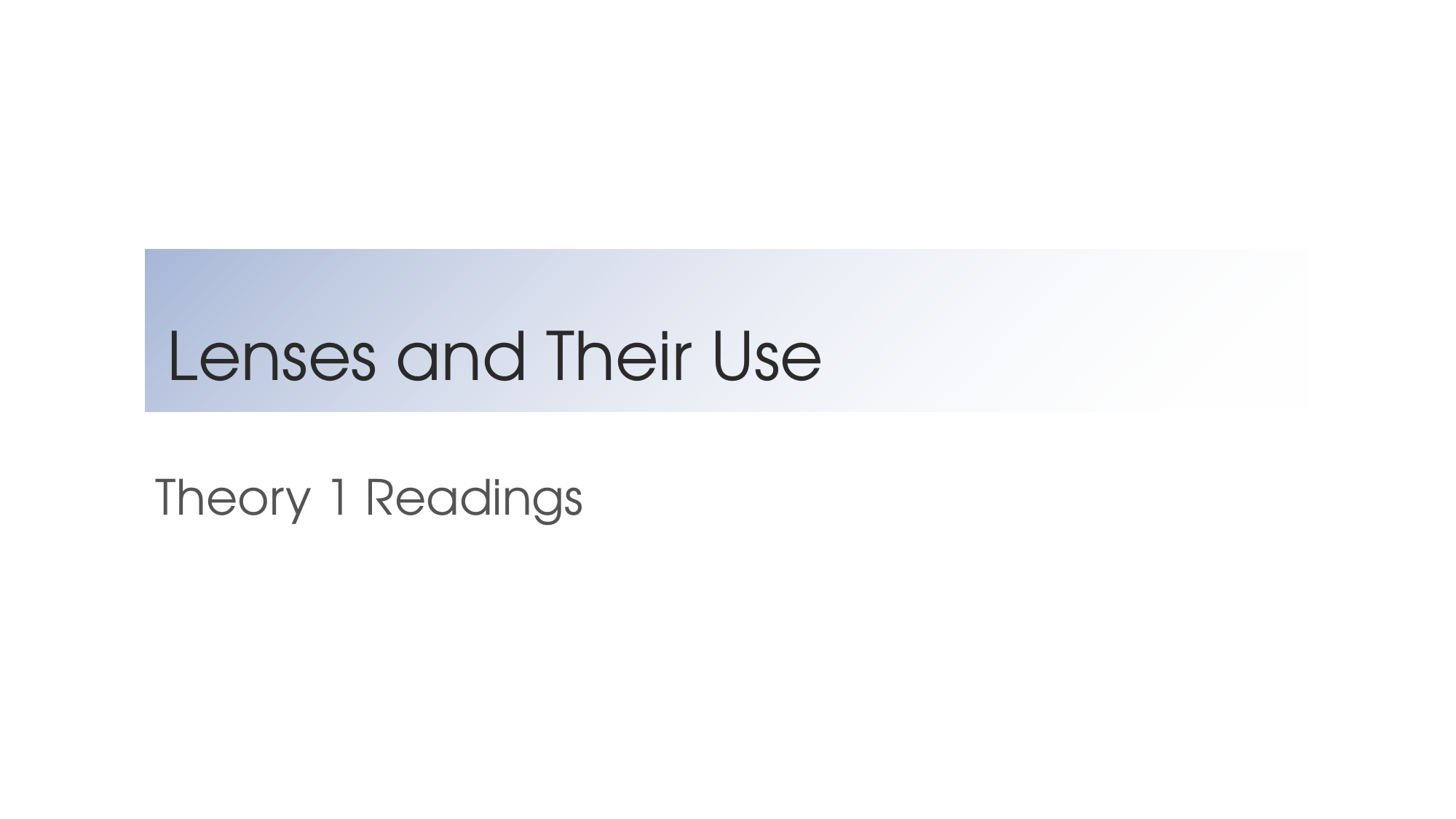

# Lenses and Their Use
Theory 1 Readings